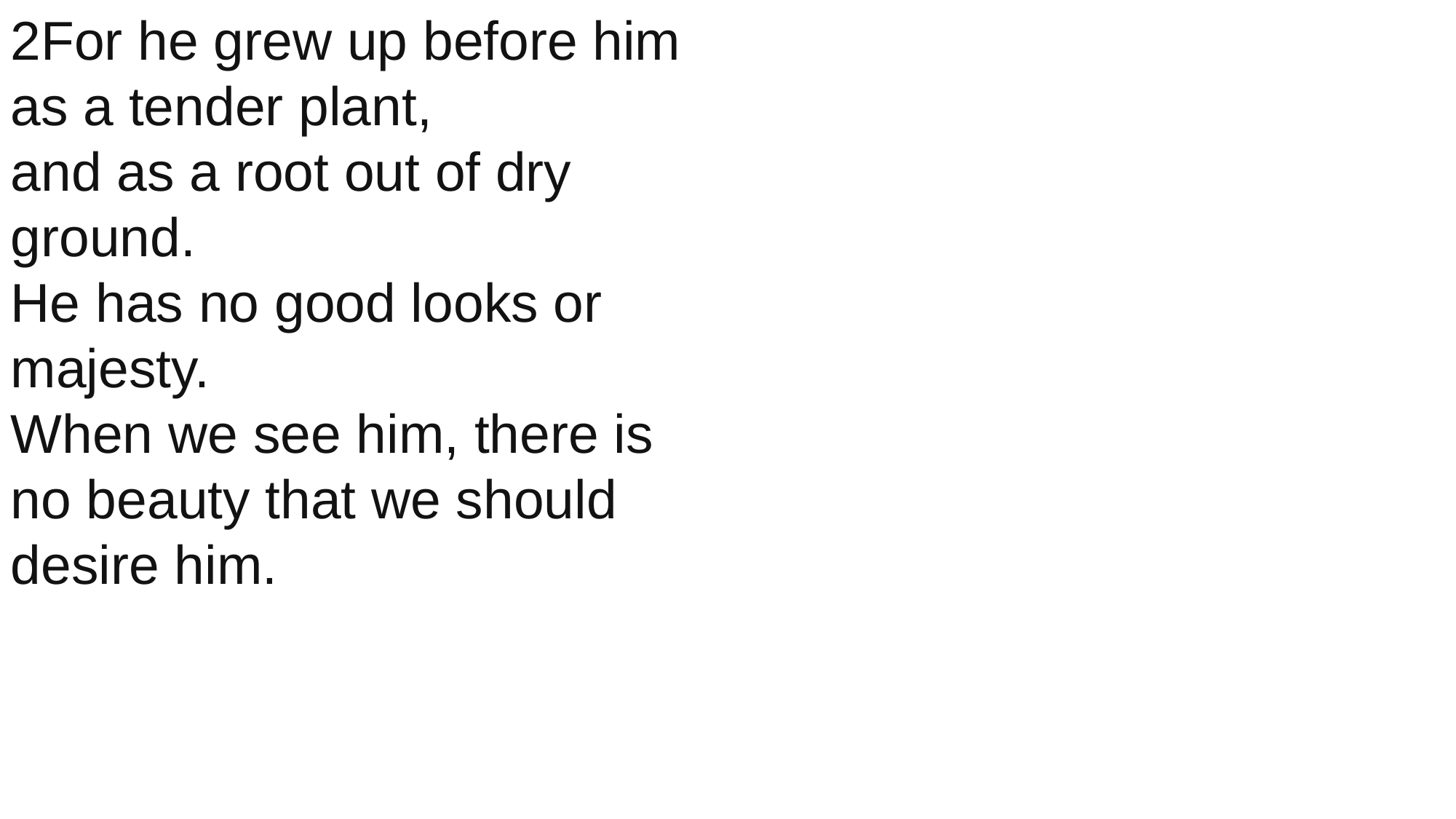

2For he grew up before him as a tender plant,
and as a root out of dry ground.
He has no good looks or majesty.
When we see him, there is no beauty that we should desire him.